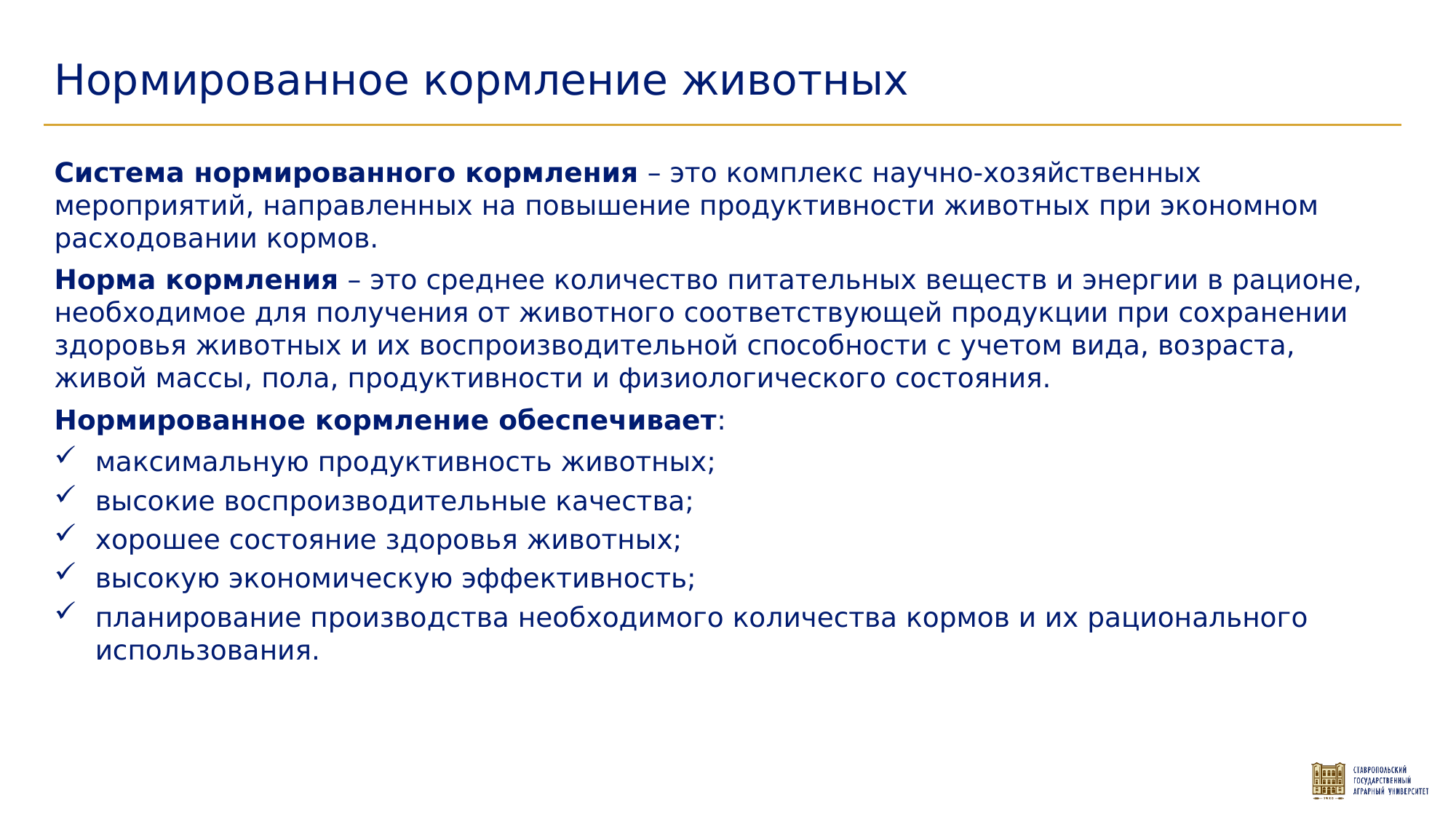

Нормированное кормление животных
Система нормированного кормления – это комплекс научно-хозяйственных мероприятий, направленных на повышение продуктивности животных при экономном расходовании кормов.
Норма кормления – это среднее количество питательных веществ и энергии в рационе, необходимое для получения от животного соответствующей продукции при сохранении здоровья животных и их воспроизводительной способности с учетом вида, возраста, живой массы, пола, продуктивности и физиологического состояния.
Нормированное кормление обеспечивает:
максимальную продуктивность животных;
высокие воспроизводительные качества;
хорошее состояние здоровья животных;
высокую экономическую эффективность;
планирование производства необходимого количества кормов и их рационального использования.